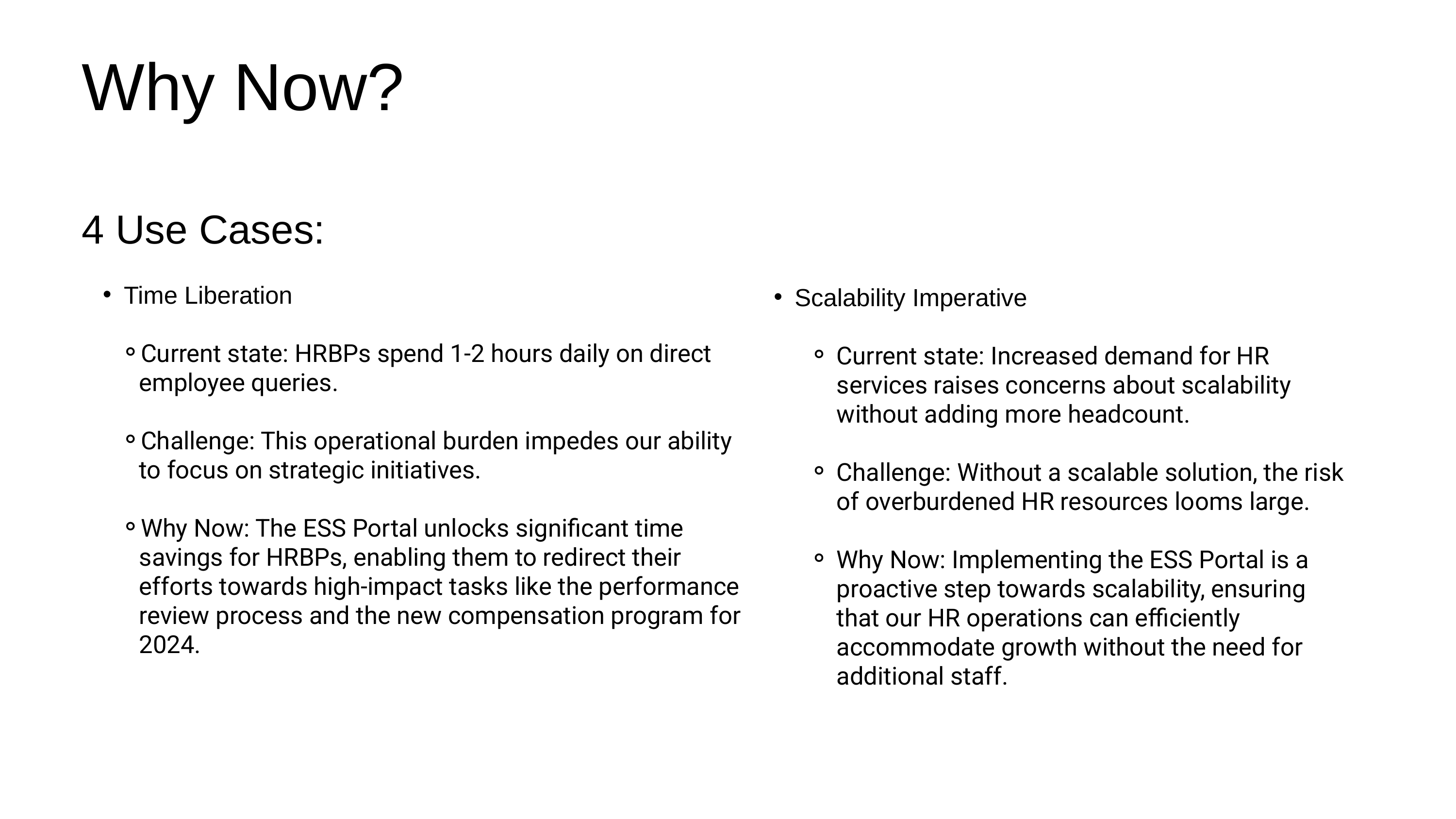

Why Now?

Scalability Imperative

Current state: Increased demand for HR services raises concerns about scalability without adding more headcount.

Challenge: Without a scalable solution, the risk of overburdened HR resources looms large.

Why Now: Implementing the ESS Portal is a proactive step towards scalability, ensuring that our HR operations can efficiently accommodate growth without the need for additional staff.

4 Use Cases:

Time Liberation

Current state: HRBPs spend 1-2 hours daily on direct employee queries.

Challenge: This operational burden impedes our ability to focus on strategic initiatives.

Why Now: The ESS Portal unlocks significant time savings for HRBPs, enabling them to redirect their efforts towards high-impact tasks like the performance review process and the new compensation program for 2024.